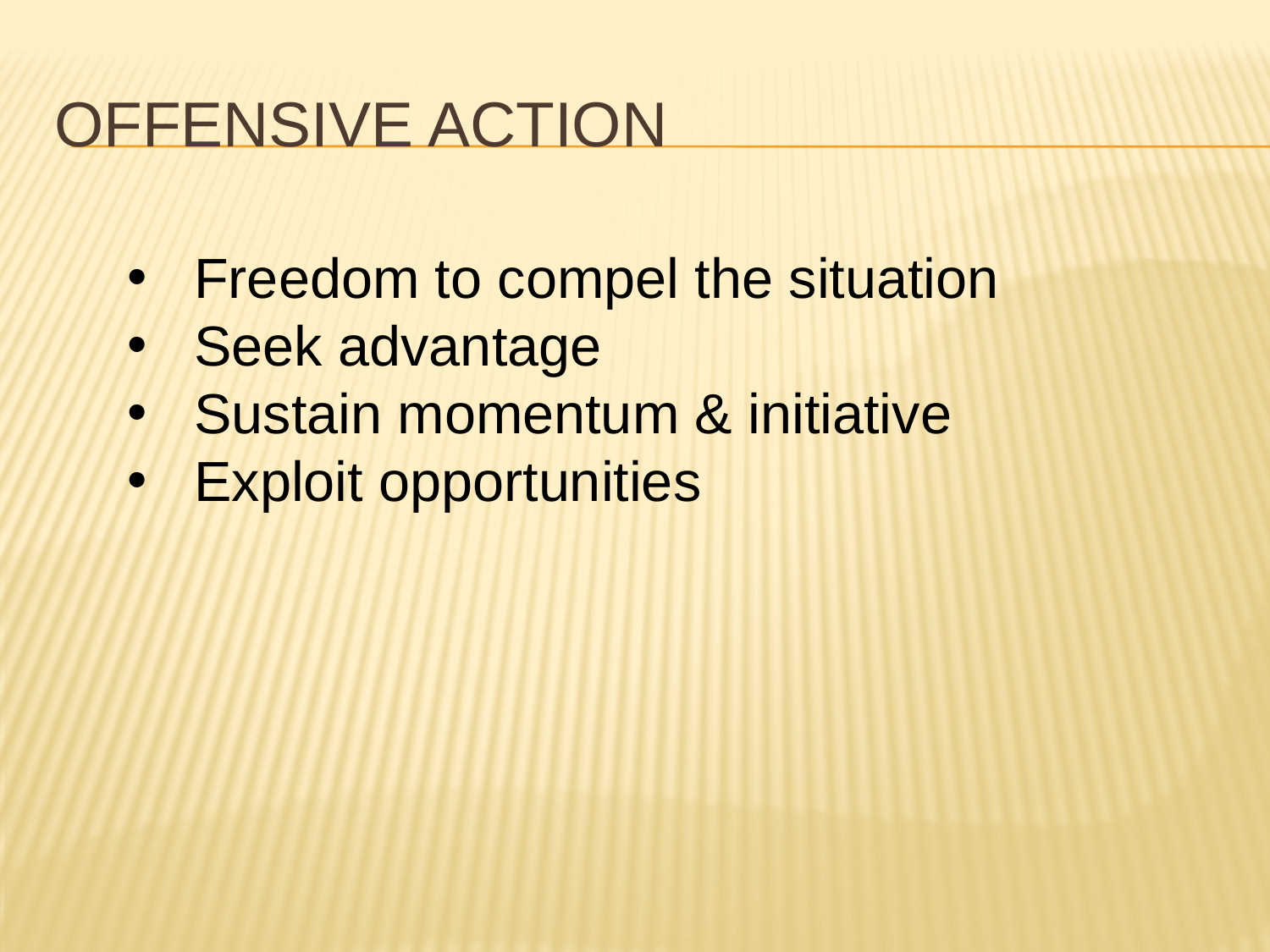

# Offensive action
   Freedom to compel the situation
   Seek advantage
   Sustain momentum & initiative
   Exploit opportunities